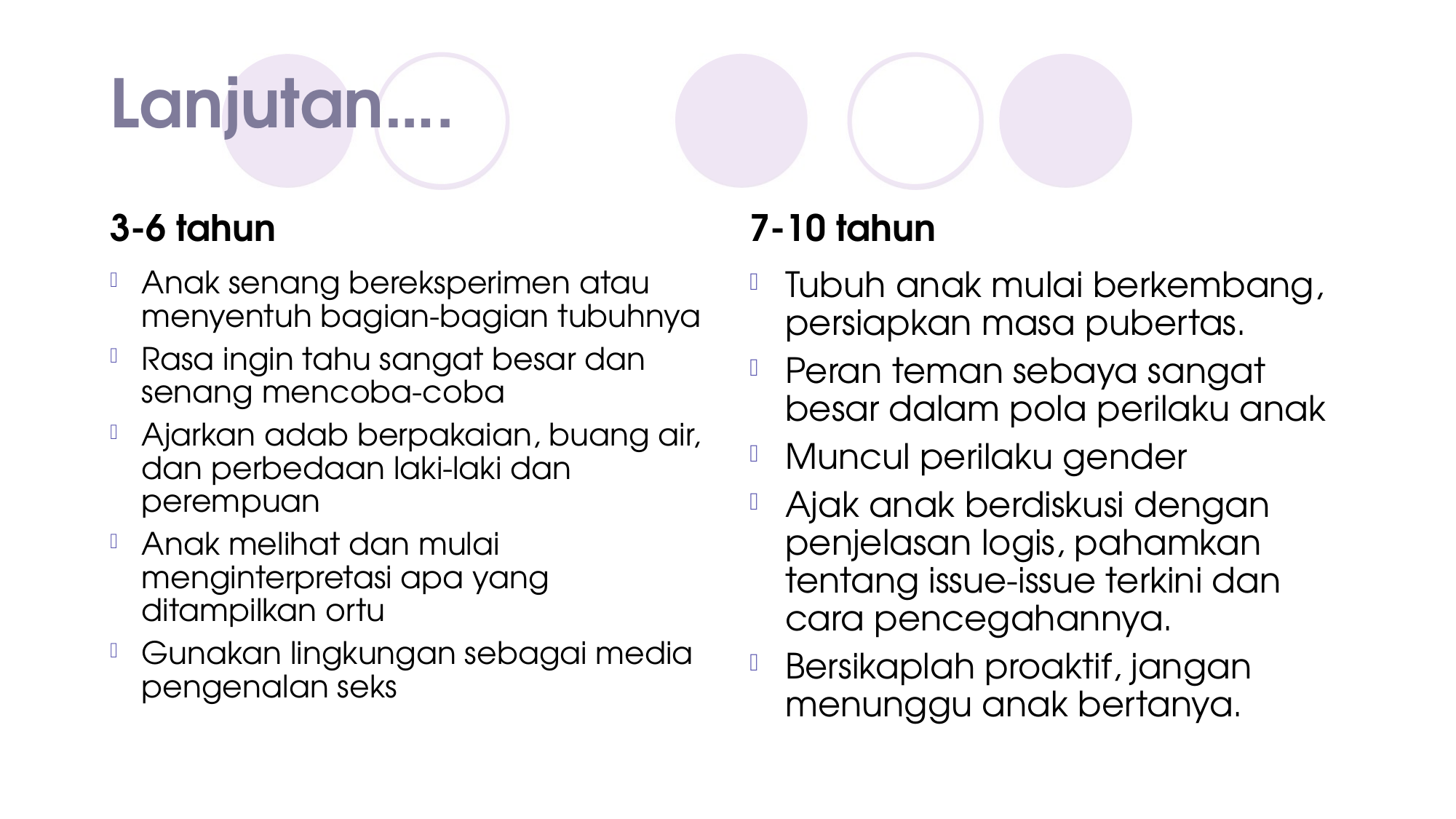

# Lanjutan….
3-6 tahun
7-10 tahun
Anak senang bereksperimen atau menyentuh bagian-bagian tubuhnya
Rasa ingin tahu sangat besar dan senang mencoba-coba
Ajarkan adab berpakaian, buang air, dan perbedaan laki-laki dan perempuan
Anak melihat dan mulai menginterpretasi apa yang ditampilkan ortu
Gunakan lingkungan sebagai media pengenalan seks

Tubuh anak mulai berkembang, persiapkan masa pubertas.
Peran teman sebaya sangat besar dalam pola perilaku anak
Muncul perilaku gender
Ajak anak berdiskusi dengan penjelasan logis, pahamkan tentang issue-issue terkini dan cara pencegahannya.
Bersikaplah proaktif, jangan menunggu anak bertanya.